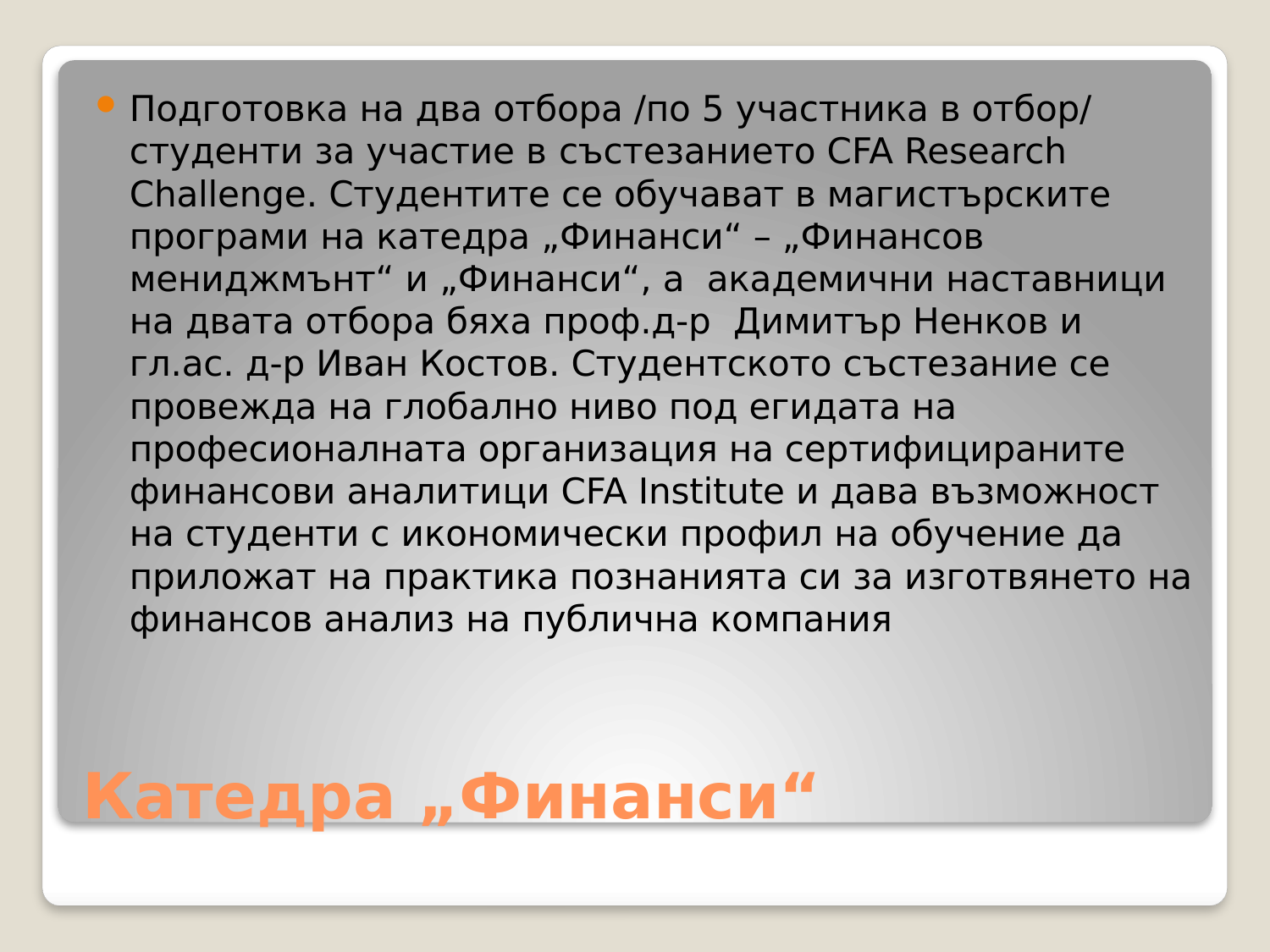

Подготовка на два отбора /по 5 участника в отбор/ студенти за участие в състезанието CFA Research Challenge. Студентите се обучават в магистърските програми на катедра „Финанси“ – „Финансов мениджмънт“ и „Финанси“, а  академични наставници на двата отбора бяха проф.д-р  Димитър Ненков и гл.ас. д-р Иван Костов. Студентското състезание се провежда на глобално ниво под егидата на професионалната организация на сертифицираните финансови аналитици CFA Institute и дава възможност на студенти с икономически профил на обучение да приложат на практика познанията си за изготвянето на финансов анализ на публична компания
# Катедра „Финанси“